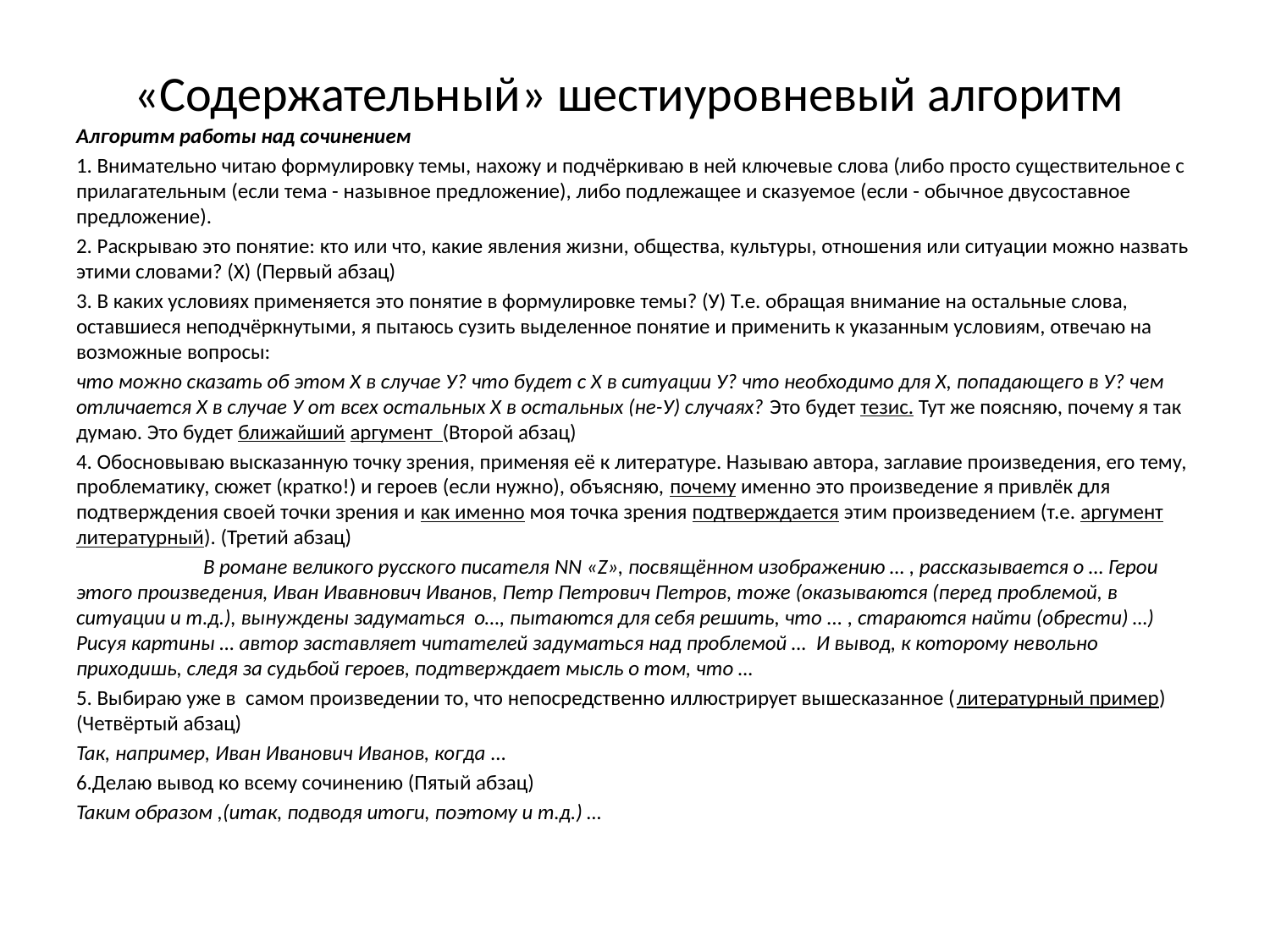

# «Содержательный» шестиуровневый алгоритм
Алгоритм работы над сочинением
1. Внимательно читаю формулировку темы, нахожу и подчёркиваю в ней ключевые слова (либо просто существительное с прилагательным (если тема - назывное предложение), либо подлежащее и сказуемое (если - обычное двусоставное предложение).
2. Раскрываю это понятие: кто или что, какие явления жизни, общества, культуры, отношения или ситуации можно назвать этими словами? (Х) (Первый абзац)
3. В каких условиях применяется это понятие в формулировке темы? (У) Т.е. обращая внимание на остальные слова, оставшиеся неподчёркнутыми, я пытаюсь сузить выделенное понятие и применить к указанным условиям, отвечаю на возможные вопросы:
что можно сказать об этом Х в случае У? что будет с Х в ситуации У? что необходимо для Х, попадающего в У? чем отличается Х в случае У от всех остальных Х в остальных (не-У) случаях? Это будет тезис. Тут же поясняю, почему я так думаю. Это будет ближайший аргумент  (Второй абзац)
4. Обосновываю высказанную точку зрения, применяя её к литературе. Называю автора, заглавие произведения, его тему, проблематику, сюжет (кратко!) и героев (если нужно), объясняю, почему именно это произведение я привлёк для подтверждения своей точки зрения и как именно моя точка зрения подтверждается этим произведением (т.е. аргумент литературный). (Третий абзац)
	В романе великого русского писателя NN «Z», посвящённом изображению … , рассказывается о … Герои этого произведения, Иван Ивавнович Иванов, Петр Петрович Петров, тоже (оказываются (перед проблемой, в ситуации и т.д.), вынуждены задуматься  о…, пытаются для себя решить, что ... , стараются найти (обрести) …) Рисуя картины … автор заставляет читателей задуматься над проблемой …  И вывод, к которому невольно приходишь, следя за судьбой героев, подтверждает мысль о том, что …
5. Выбираю уже в  самом произведении то, что непосредственно иллюстрирует вышесказанное (литературный пример) (Четвёртый абзац)
Так, например, Иван Иванович Иванов, когда …
6.Делаю вывод ко всему сочинению (Пятый абзац)
Таким образом ,(итак, подводя итоги, поэтому и т.д.) …